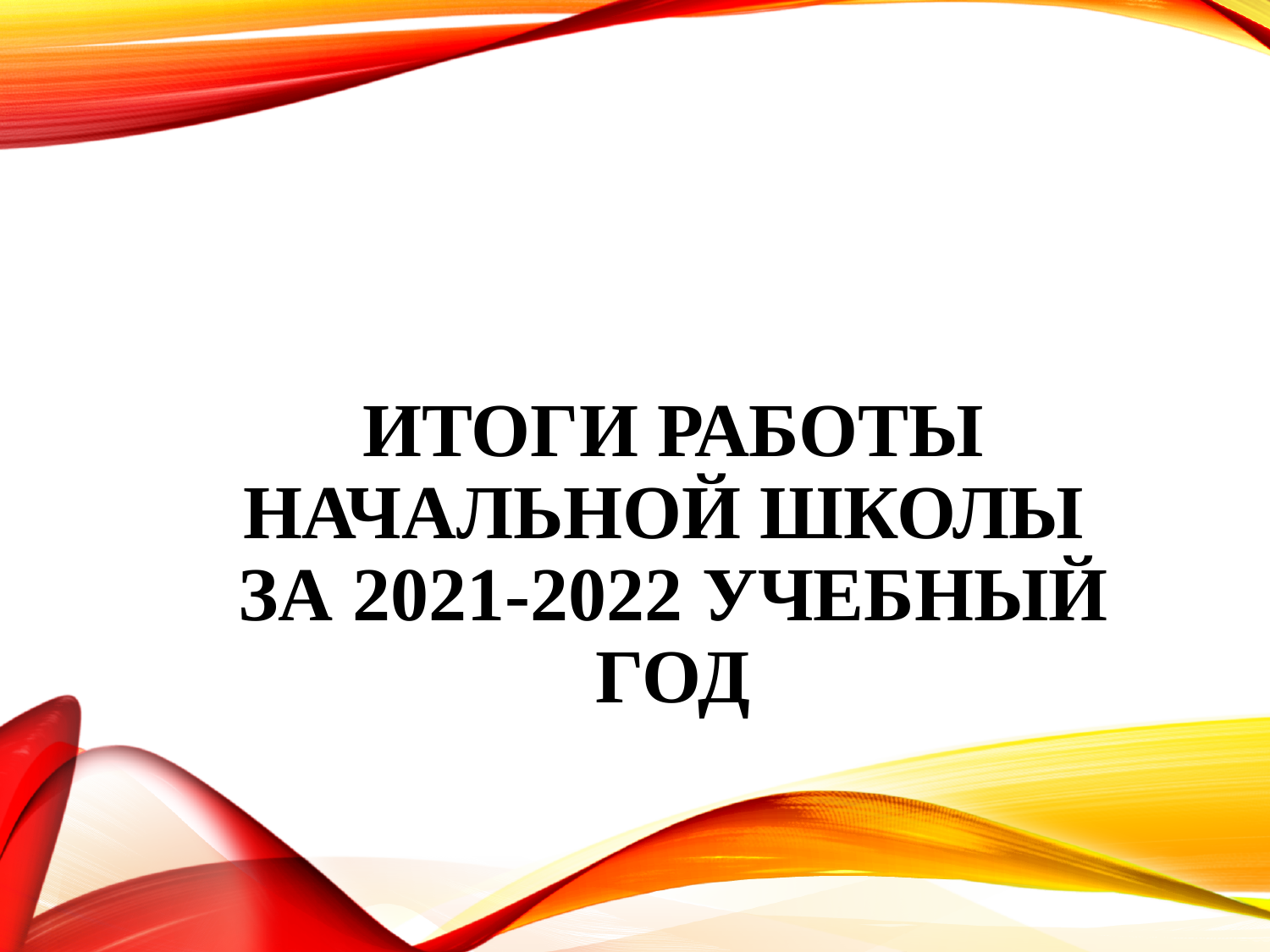

# Итоги работы начальной школы за 2021-2022 учебный год